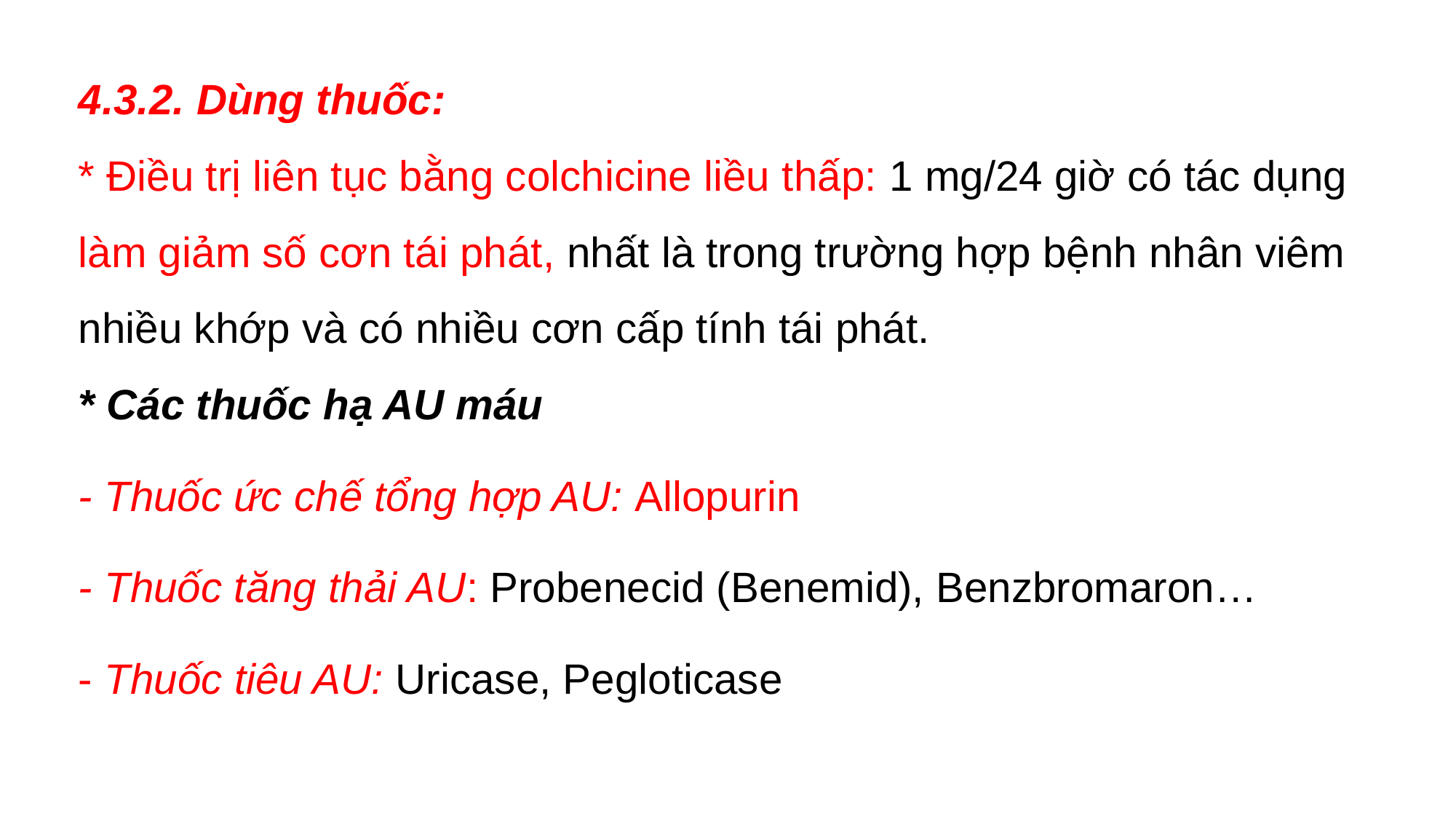

4.3.2. Dùng thuốc:
* Điều trị liên tục bằng colchicine liều thấp: 1 mg/24 giờ có tác dụng làm giảm số cơn tái phát, nhất là trong trường hợp bệnh nhân viêm nhiều khớp và có nhiều cơn cấp tính tái phát.
* Các thuốc hạ AU máu
- Thuốc ức chế tổng hợp AU: Allopurin
- Thuốc tăng thải AU: Probenecid (Benemid), Benzbromaron…
- Thuốc tiêu AU: Uricase, Pegloticase